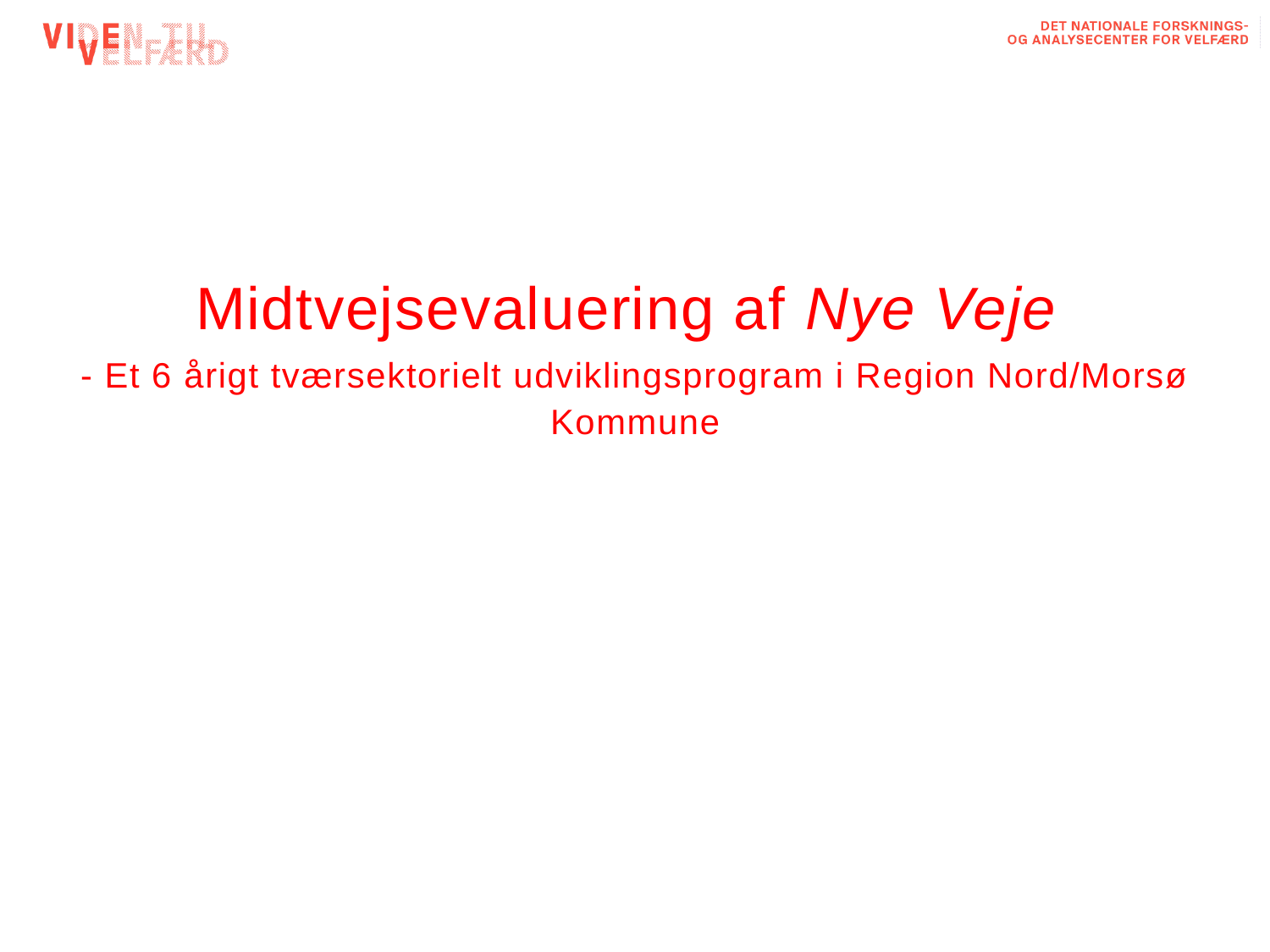

Midtvejsevaluering af Nye Veje
- Et 6 årigt tværsektorielt udviklingsprogram i Region Nord/Morsø Kommune

#